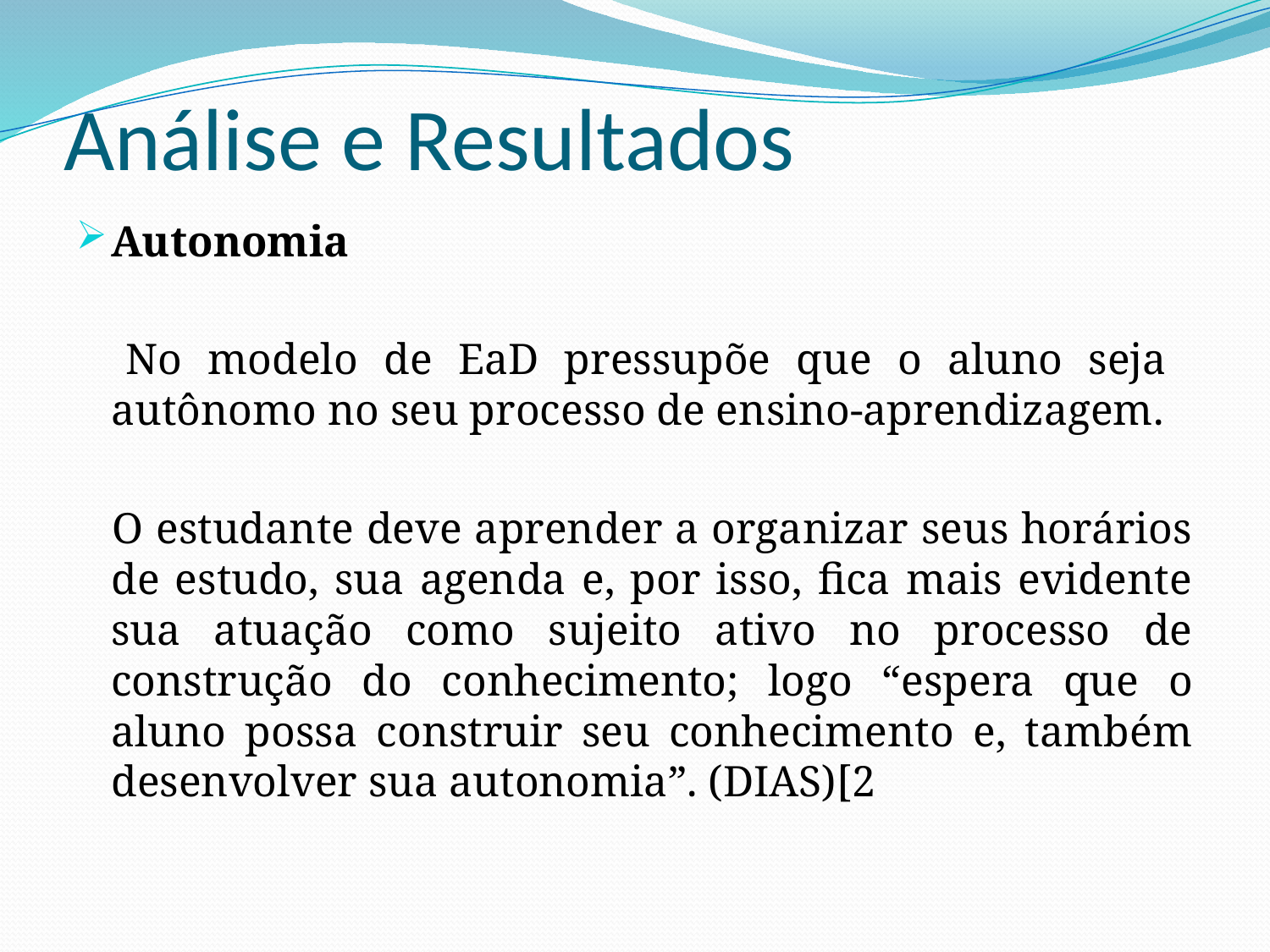

# Análise e Resultados
Autonomia

 		No modelo de EaD pressupõe que o aluno seja  autônomo no seu processo de ensino-aprendizagem.

 		O estudante deve aprender a organizar seus horários de estudo, sua agenda e, por isso, fica mais evidente sua atuação como sujeito ativo no processo de construção do conhecimento; logo “espera que o aluno possa construir seu conhecimento e, também desenvolver sua autonomia”. (DIAS)[2